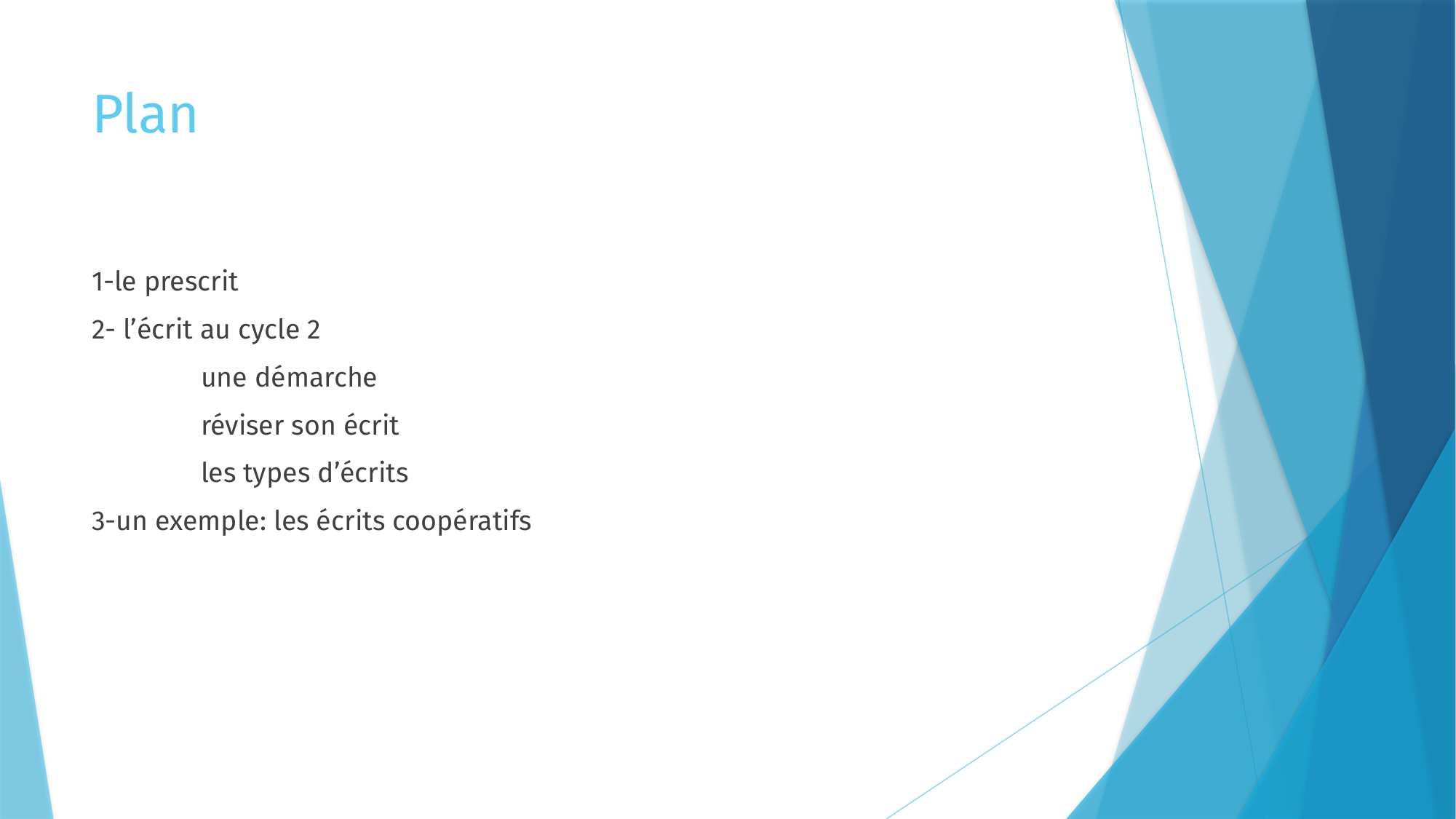

# Plan
1-le prescrit
2- l’écrit au cycle 2
	une démarche
	réviser son écrit
	les types d’écrits
3-un exemple: les écrits coopératifs